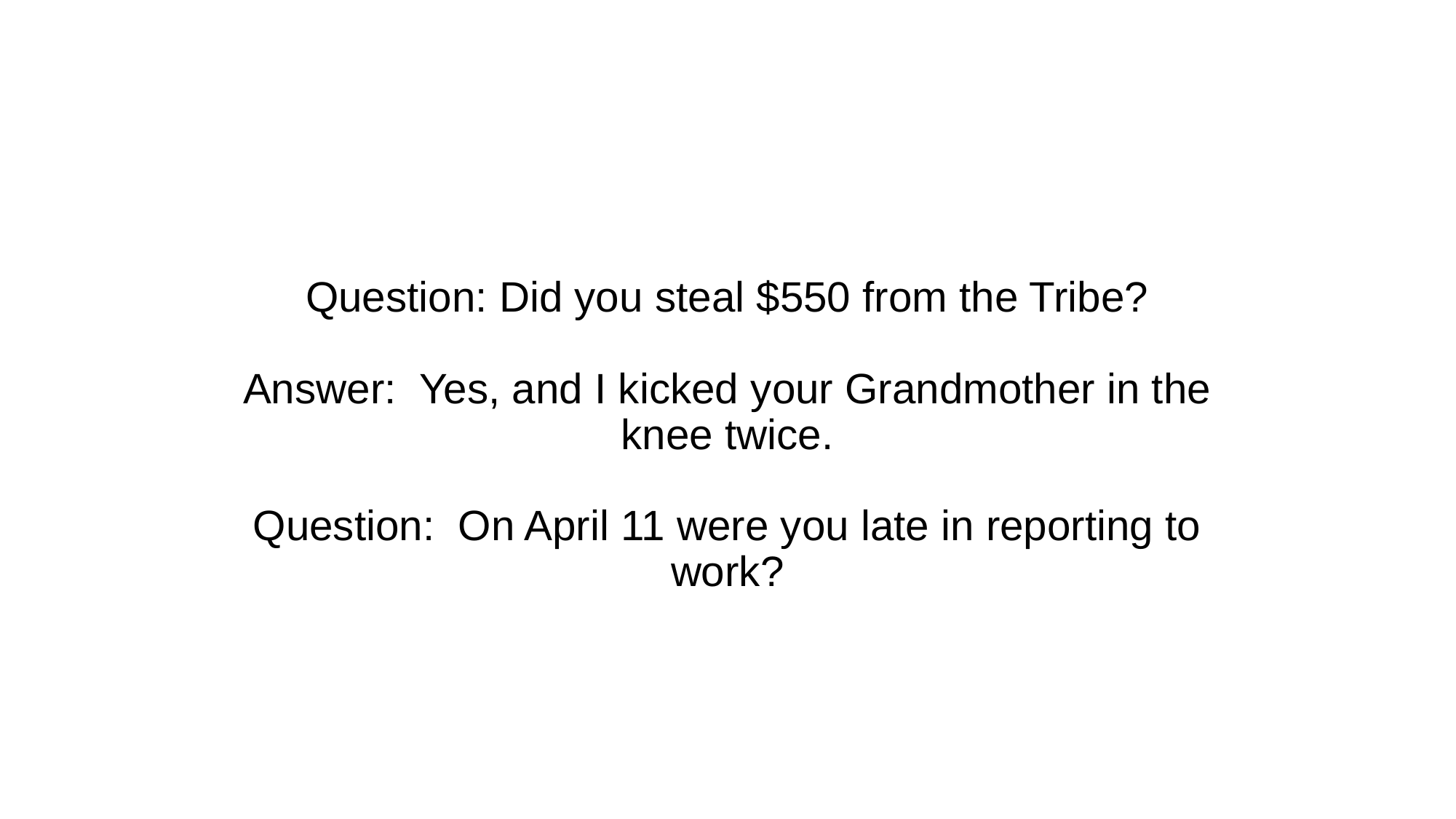

# Question: Did you steal $550 from the Tribe? Answer:  Yes, and I kicked your Grandmother in the knee twice. Question:  On April 11 were you late in reporting to work?